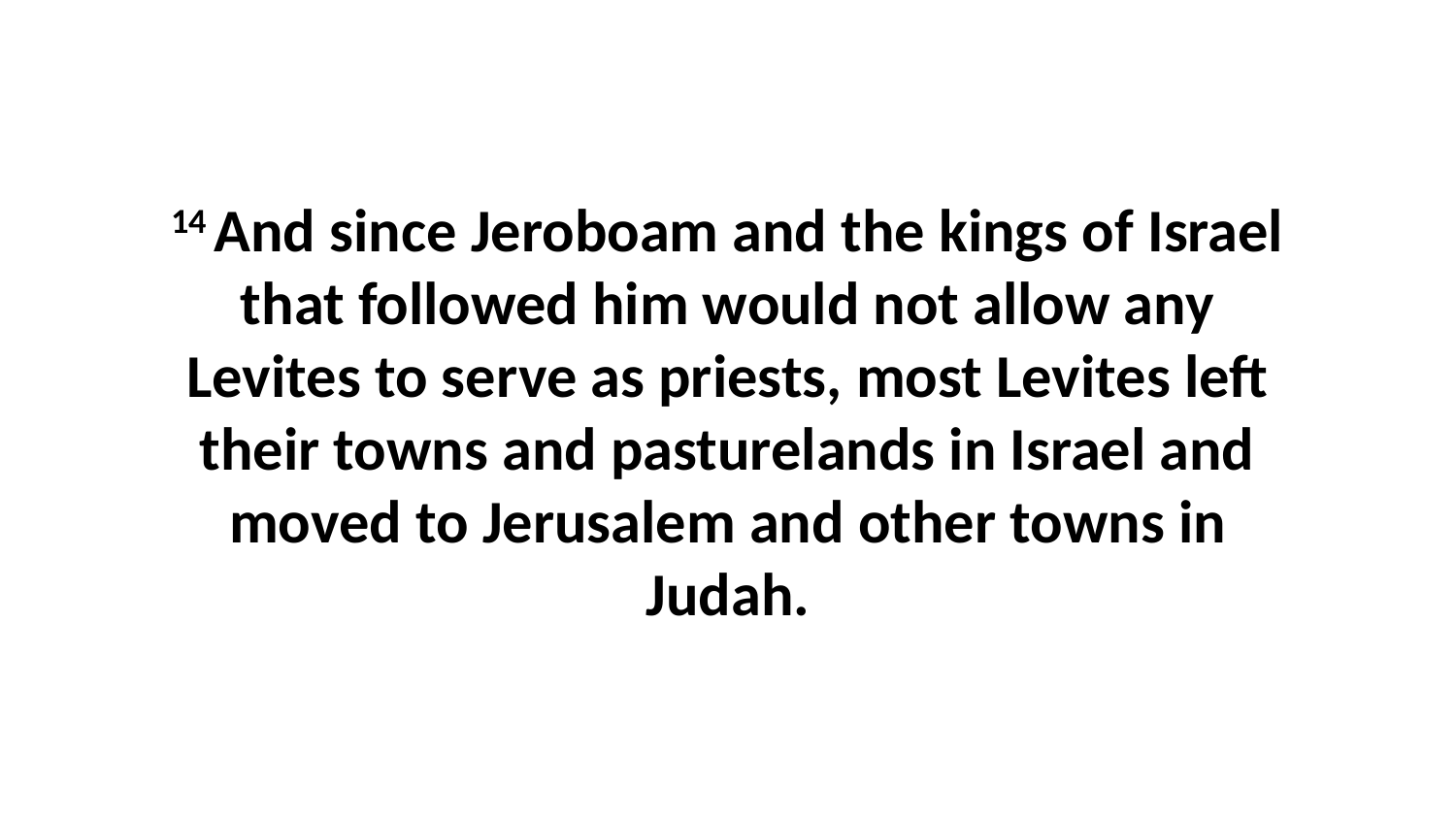

14 And since Jeroboam and the kings of Israel that followed him would not allow any Levites to serve as priests, most Levites left their towns and pasturelands in Israel and moved to Jerusalem and other towns in Judah.